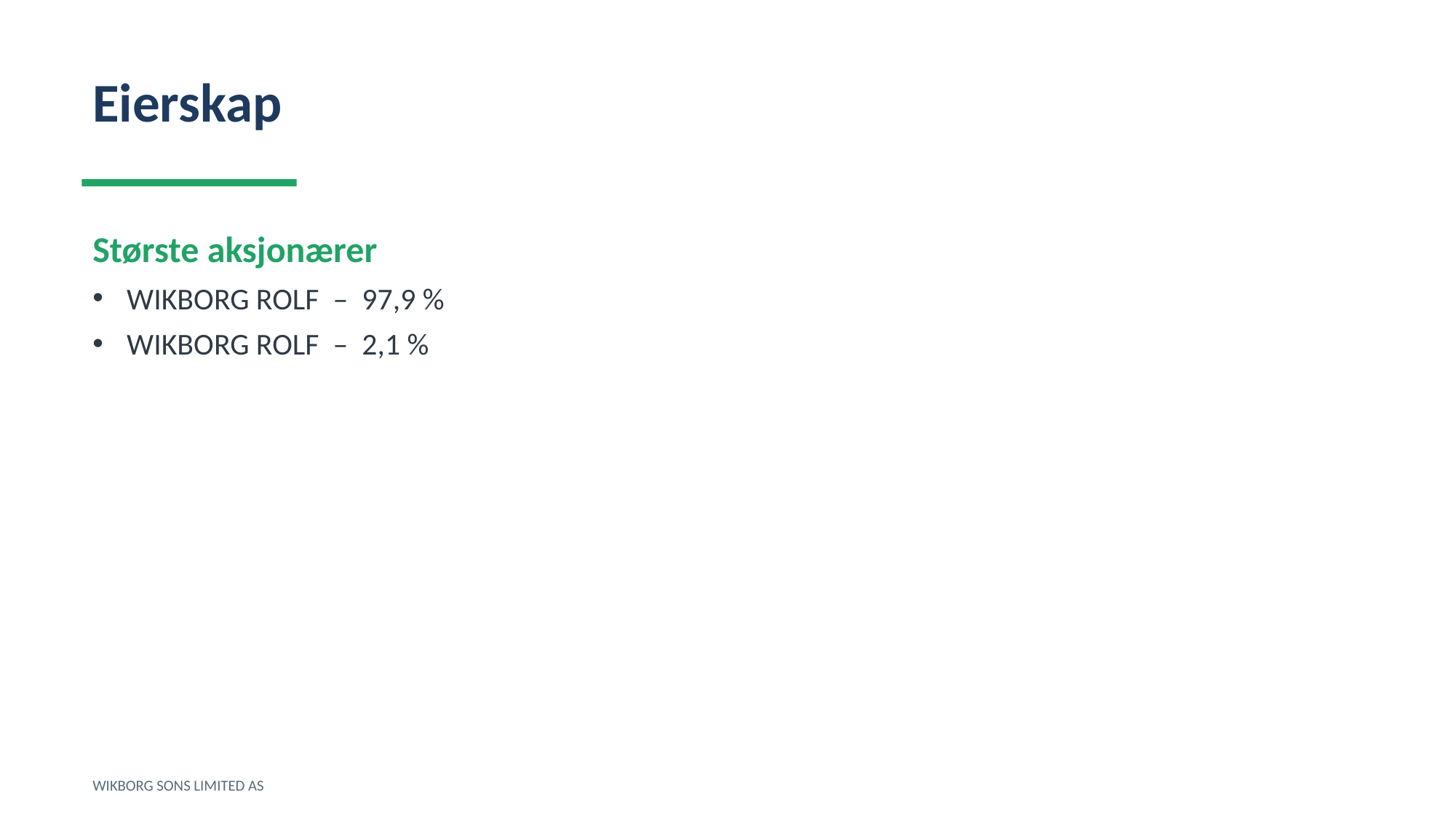

Eierskap

Største aksjonærer
WIKBORG ROLF  –  97,9 %
WIKBORG ROLF  –  2,1 %
WIKBORG SONS LIMITED AS